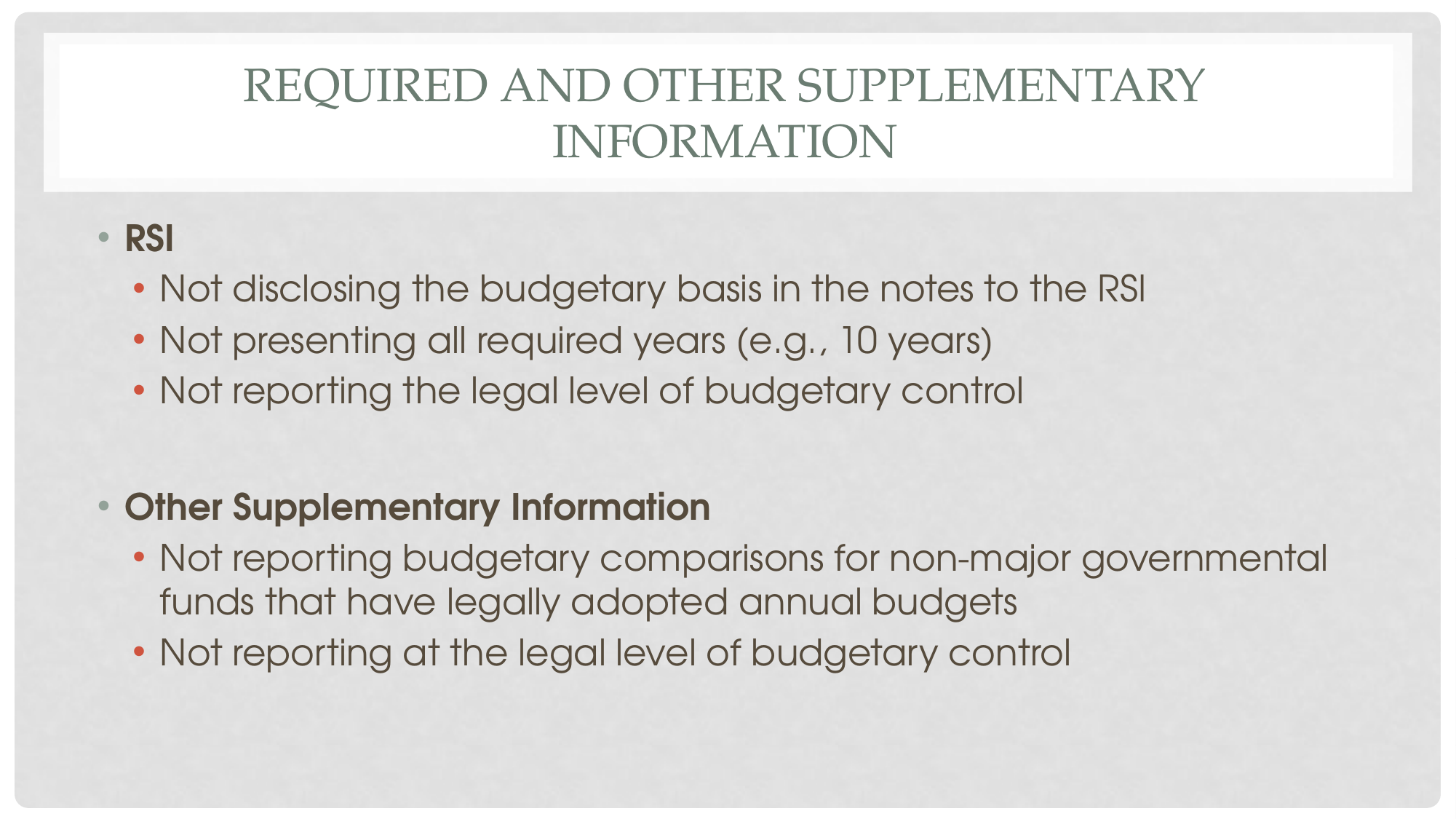

# Required and Other supplementary information
RSI
Not disclosing the budgetary basis in the notes to the RSI
Not presenting all required years (e.g., 10 years)
Not reporting the legal level of budgetary control

Other Supplementary Information
Not reporting budgetary comparisons for non-major governmental funds that have legally adopted annual budgets
Not reporting at the legal level of budgetary control